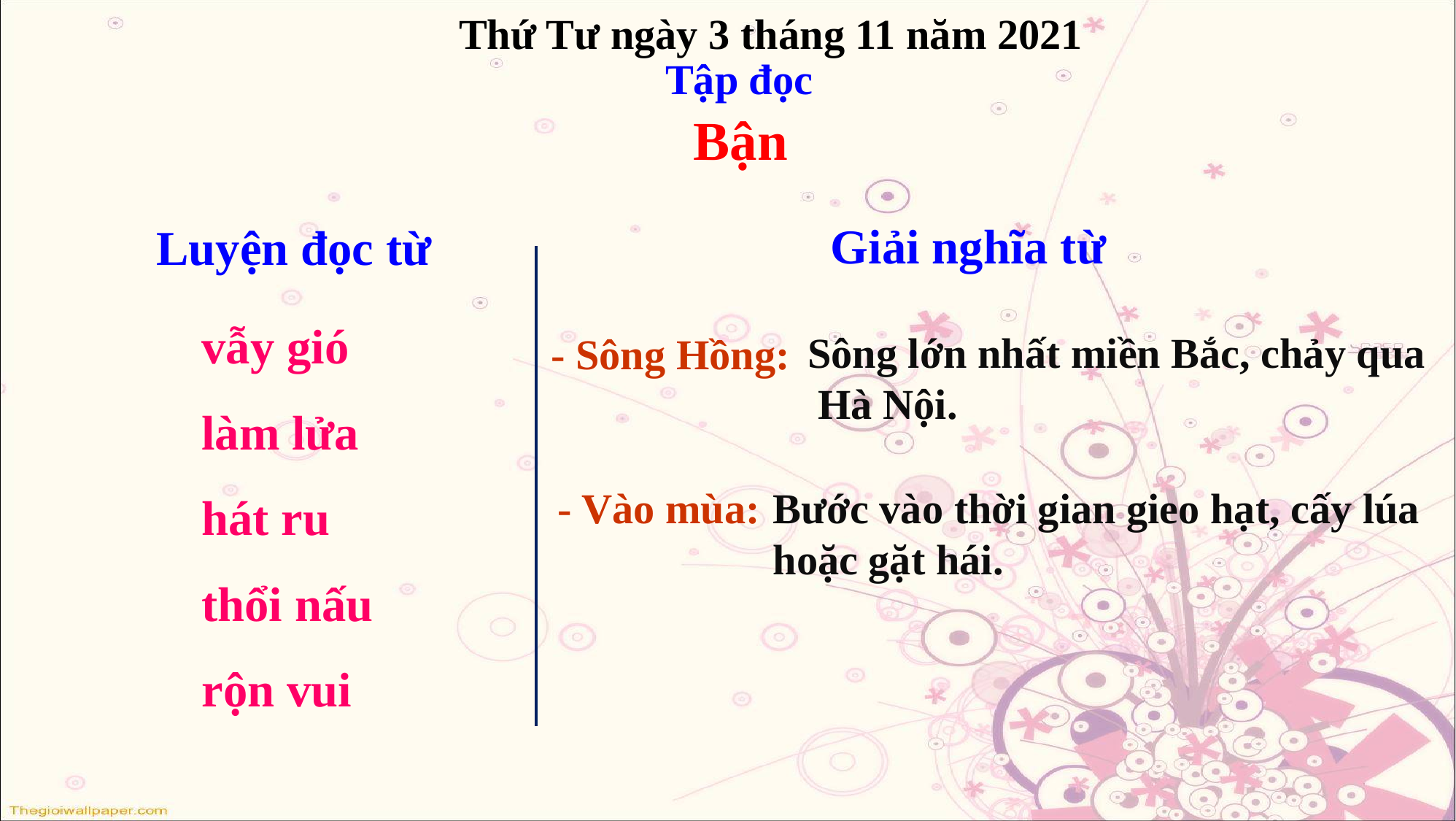

Thứ Tư ngày 3 tháng 11 năm 2021
Tập đọc
Bận
Giải nghĩa từ
Luyện đọc từ
vẫy gió
làm lửa
hát ru
thổi nấu
rộn vui
Sông lớn nhất miền Bắc, chảy qua
 Hà Nội.
- Sông Hồng:
Bước vào thời gian gieo hạt, cấy lúa hoặc gặt hái.
- Vào mùa: